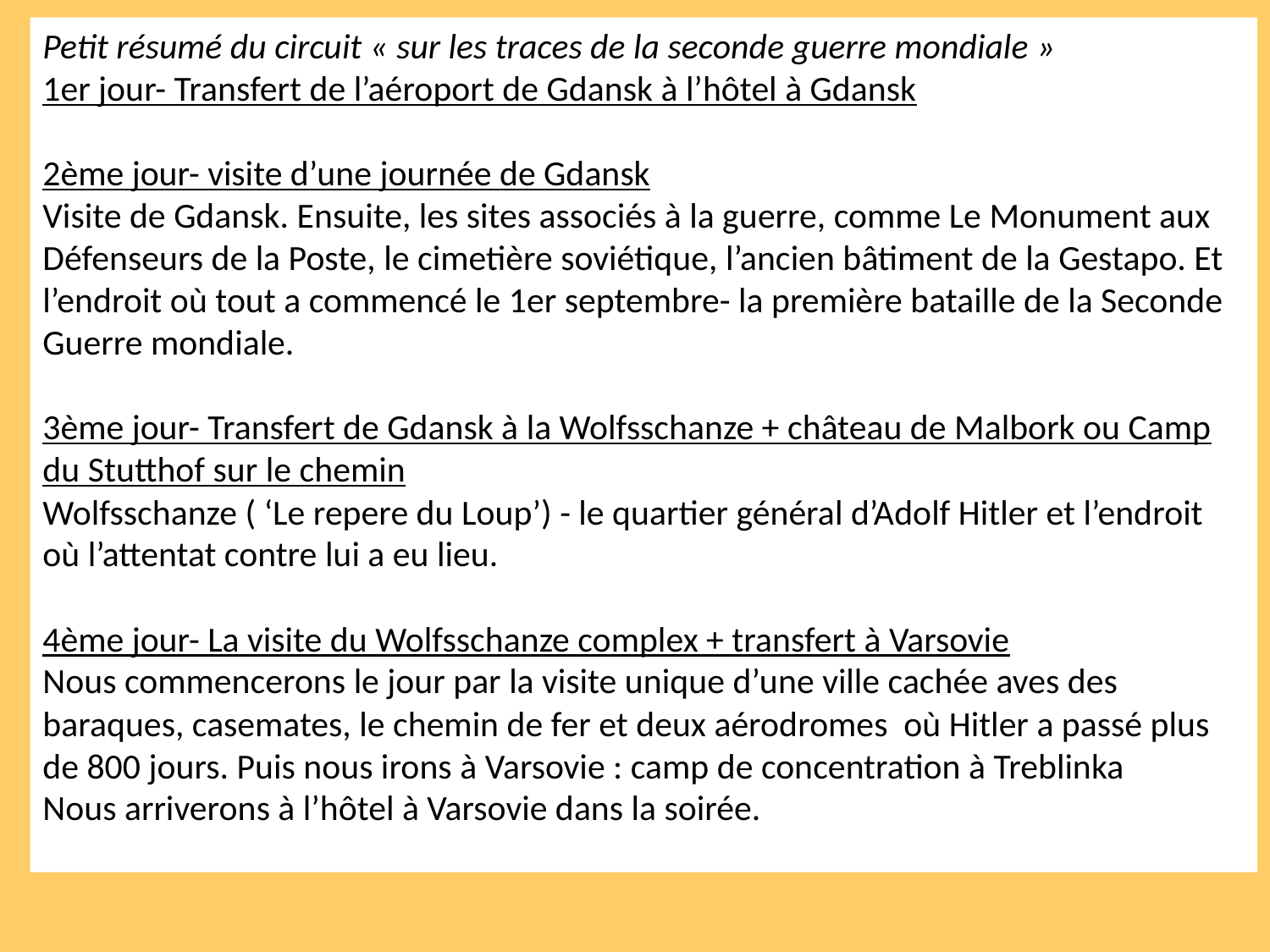

Petit résumé du circuit « sur les traces de la seconde guerre mondiale »
1er jour- Transfert de l’aéroport de Gdansk à l’hôtel à Gdansk

2ème jour- visite d’une journée de Gdansk
Visite de Gdansk. Ensuite, les sites associés à la guerre, comme Le Monument aux Défenseurs de la Poste, le cimetière soviétique, l’ancien bâtiment de la Gestapo. Et l’endroit où tout a commencé le 1er septembre- la première bataille de la Seconde Guerre mondiale.

3ème jour- Transfert de Gdansk à la Wolfsschanze + château de Malbork ou Camp du Stutthof sur le chemin
Wolfsschanze ( ‘Le repere du Loup’) - le quartier général d’Adolf Hitler et l’endroit où l’attentat contre lui a eu lieu.

4ème jour- La visite du Wolfsschanze complex + transfert à Varsovie
Nous commencerons le jour par la visite unique d’une ville cachée aves des baraques, casemates, le chemin de fer et deux aérodromes  où Hitler a passé plus de 800 jours. Puis nous irons à Varsovie : camp de concentration à Treblinka
Nous arriverons à l’hôtel à Varsovie dans la soirée.